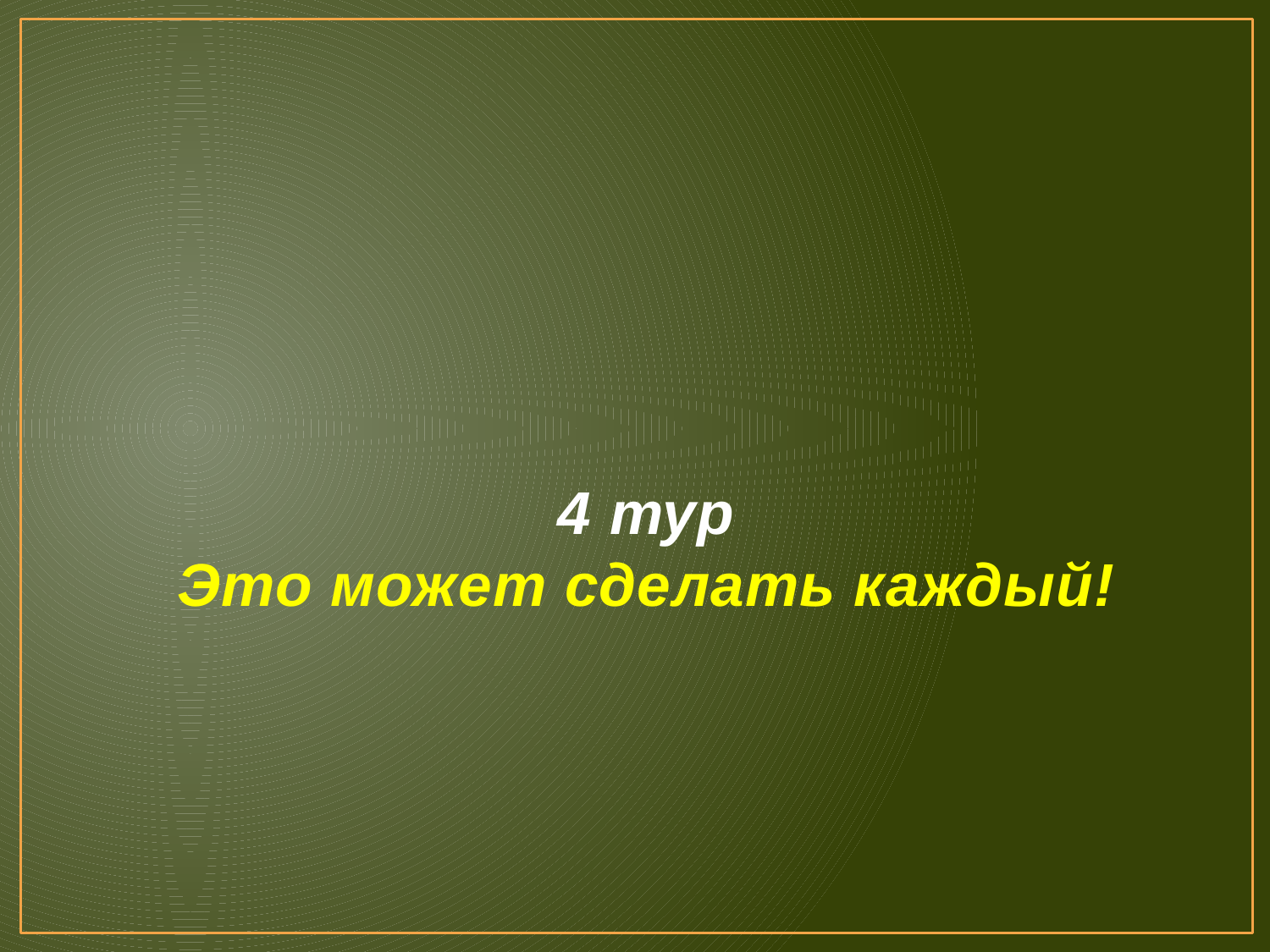

# 4 тур Это может сделать каждый!